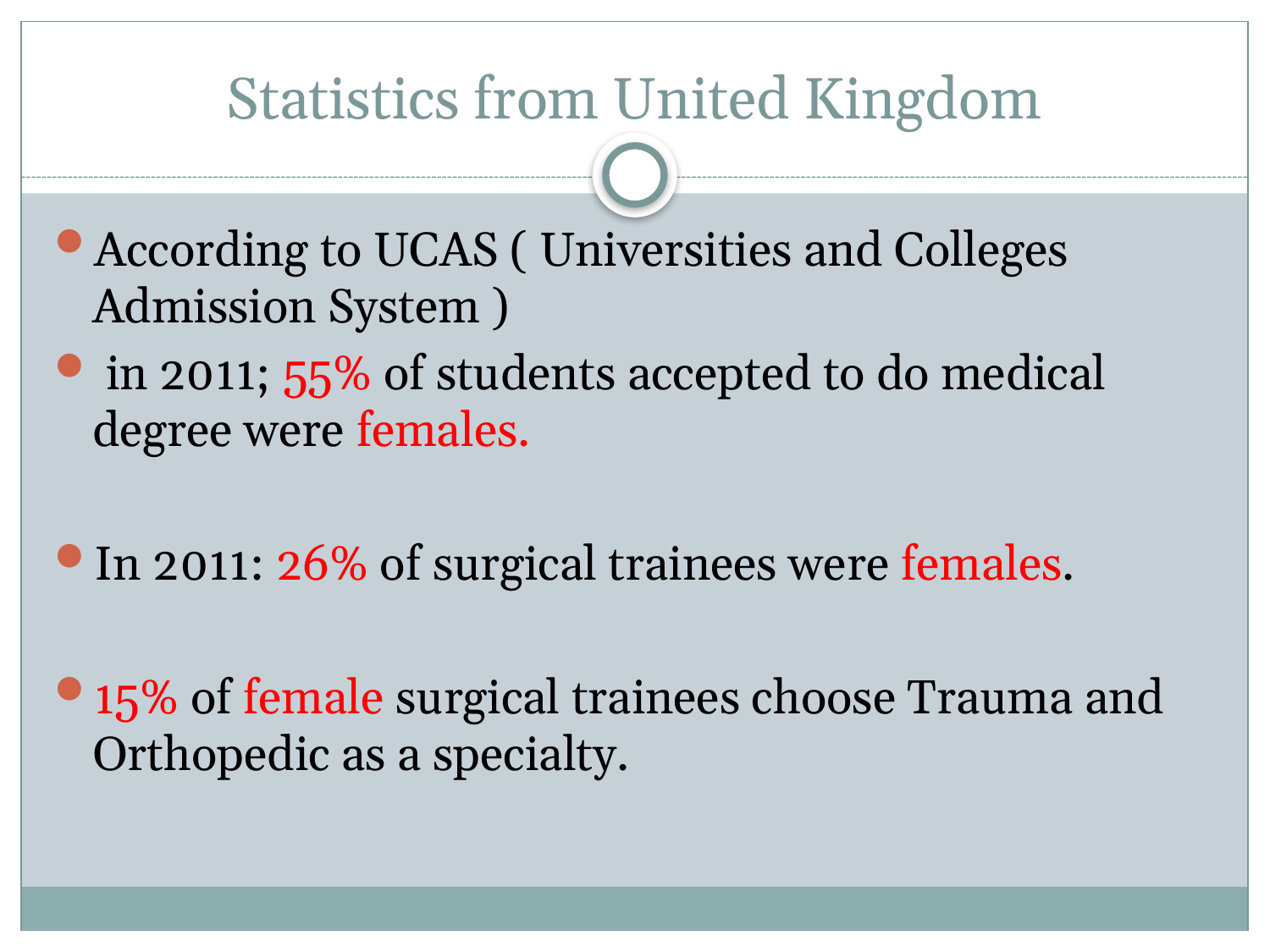

# Statistics from United Kingdom
According to UCAS ( Universities and Colleges Admission System )
 in 2011; 55% of students accepted to do medical degree were females.

In 2011: 26% of surgical trainees were females.

15% of female surgical trainees choose Trauma and Orthopedic as a specialty.